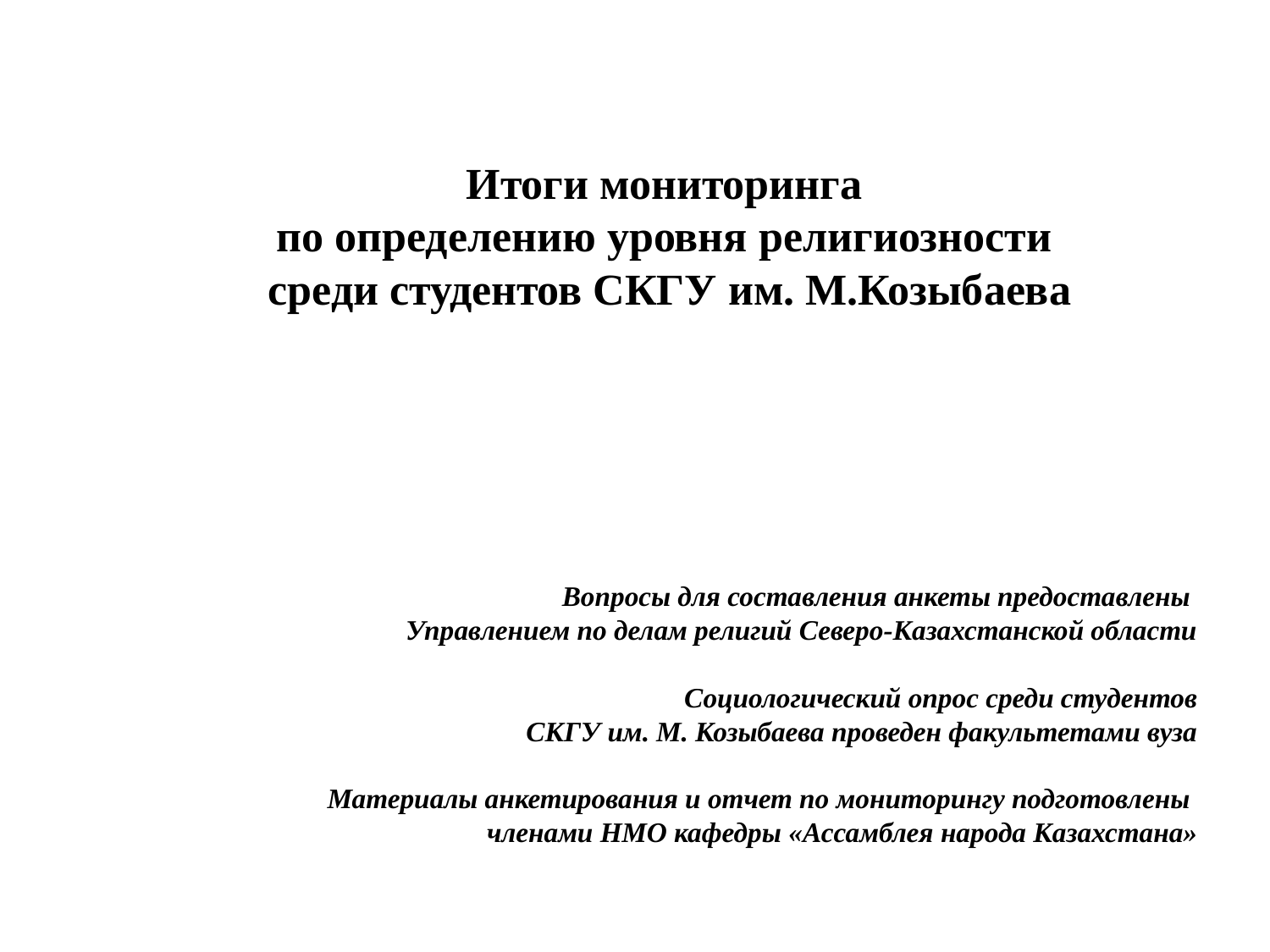

Итоги мониторинга
по определению уровня религиозности
среди студентов СКГУ им. М.Козыбаева

Вопросы для составления анкеты предоставлены
Управлением по делам религий Северо-Казахстанской области

Социологический опрос среди студентов
СКГУ им. М. Козыбаева проведен факультетами вуза

Материалы анкетирования и отчет по мониторингу подготовлены
членами НМО кафедры «Ассамблея народа Казахстана»